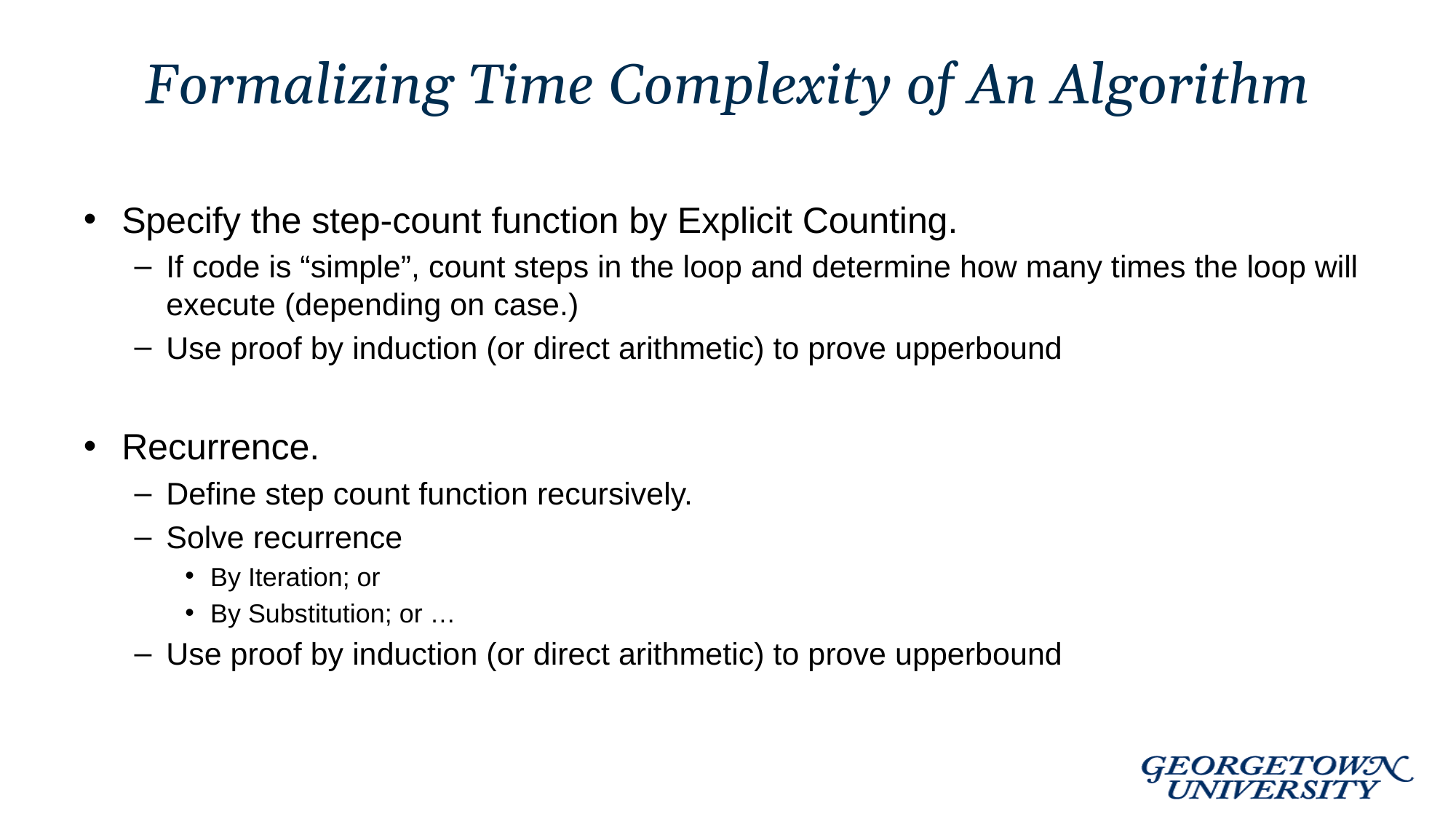

# Formalizing Time Complexity of An Algorithm
Specify the step-count function by Explicit Counting.
If code is “simple”, count steps in the loop and determine how many times the loop will execute (depending on case.)
Use proof by induction (or direct arithmetic) to prove upperbound

Recurrence.
Define step count function recursively.
Solve recurrence
By Iteration; or
By Substitution; or …
Use proof by induction (or direct arithmetic) to prove upperbound